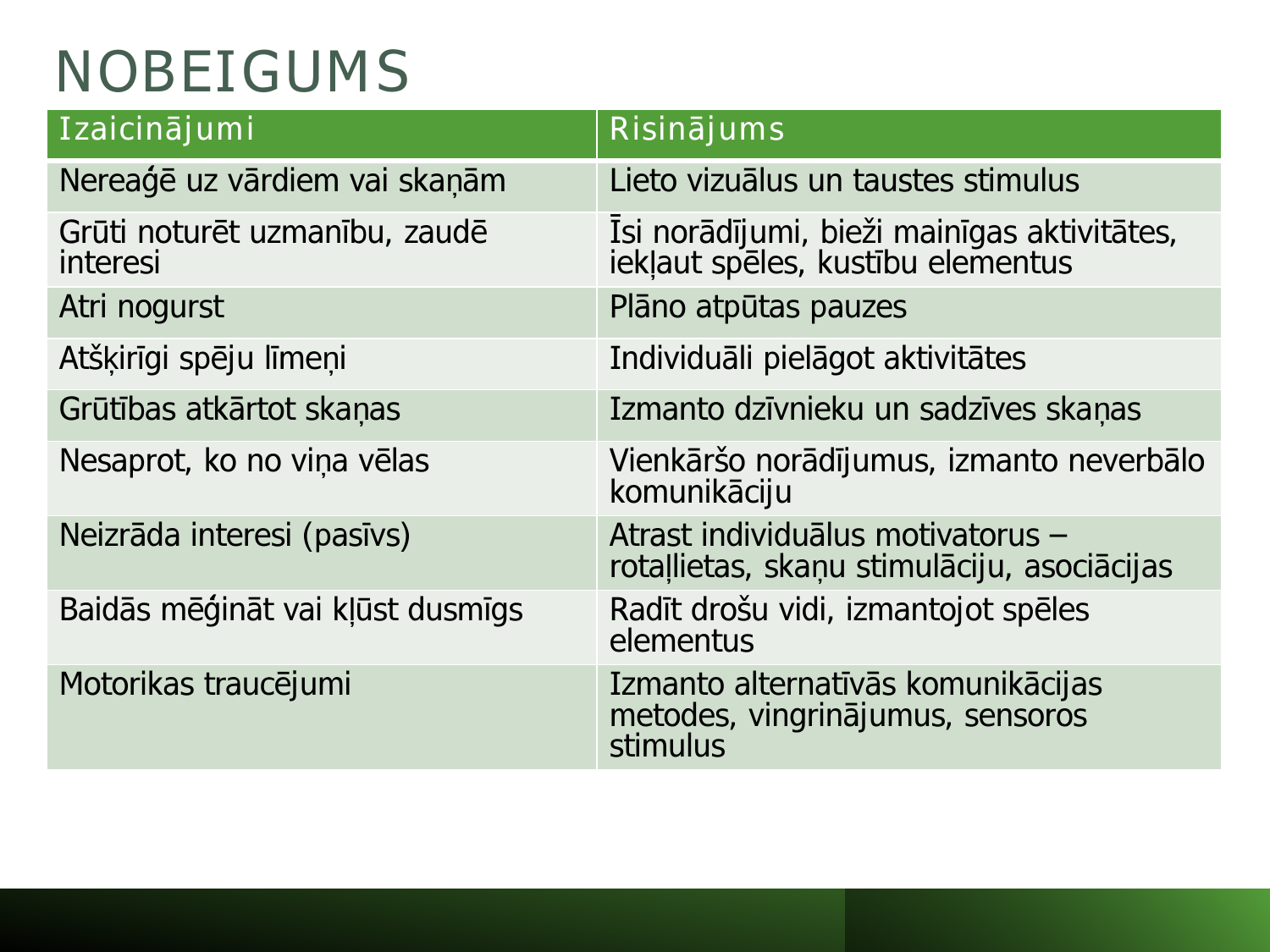

NOBEIGUMS
| Izaicinājumi | Risinājums |
| --- | --- |
| Nereaģē uz vārdiem vai skaņām | Lieto vizuālus un taustes stimulus |
| Grūti noturēt uzmanību, zaudē interesi | Īsi norādījumi, bieži mainīgas aktivitātes, iekļaut spēles, kustību elementus |
| Atri nogurst | Plāno atpūtas pauzes |
| Atšķirīgi spēju līmeņi | Individuāli pielāgot aktivitātes |
| Grūtības atkārtot skaņas | Izmanto dzīvnieku un sadzīves skaņas |
| Nesaprot, ko no viņa vēlas | Vienkāršo norādījumus, izmanto neverbālo komunikāciju |
| Neizrāda interesi (pasīvs) | Atrast individuālus motivatorus – rotaļlietas, skaņu stimulāciju, asociācijas |
| Baidās mēģināt vai kļūst dusmīgs | Radīt drošu vidi, izmantojot spēles elementus |
| Motorikas traucējumi | Izmanto alternatīvās komunikācijas metodes, vingrinājumus, sensoros stimulus |